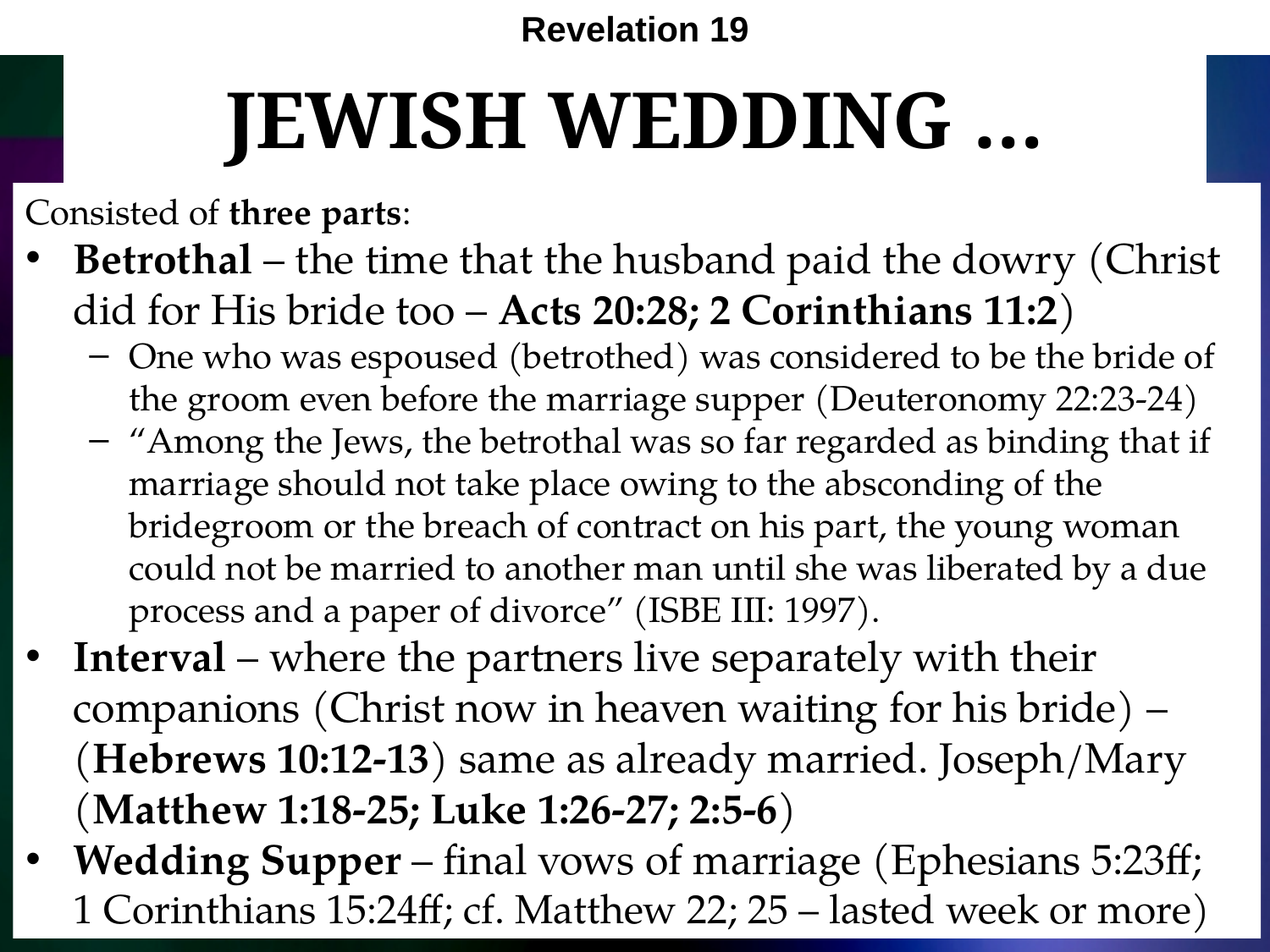

Revelation 19
# Jewish Wedding …
Consisted of three parts:
Betrothal – the time that the husband paid the dowry (Christ did for His bride too – Acts 20:28; 2 Corinthians 11:2)
One who was espoused (betrothed) was considered to be the bride of the groom even before the marriage supper (Deuteronomy 22:23-24)
“Among the Jews, the betrothal was so far regarded as binding that if marriage should not take place owing to the absconding of the bridegroom or the breach of contract on his part, the young woman could not be married to another man until she was liberated by a due process and a paper of divorce” (ISBE III: 1997).
Interval – where the partners live separately with their companions (Christ now in heaven waiting for his bride) – (Hebrews 10:12-13) same as already married. Joseph/Mary (Matthew 1:18-25; Luke 1:26-27; 2:5-6)
Wedding Supper – final vows of marriage (Ephesians 5:23ff;
1 Corinthians 15:24ff; cf. Matthew 22; 25 – lasted week or more)